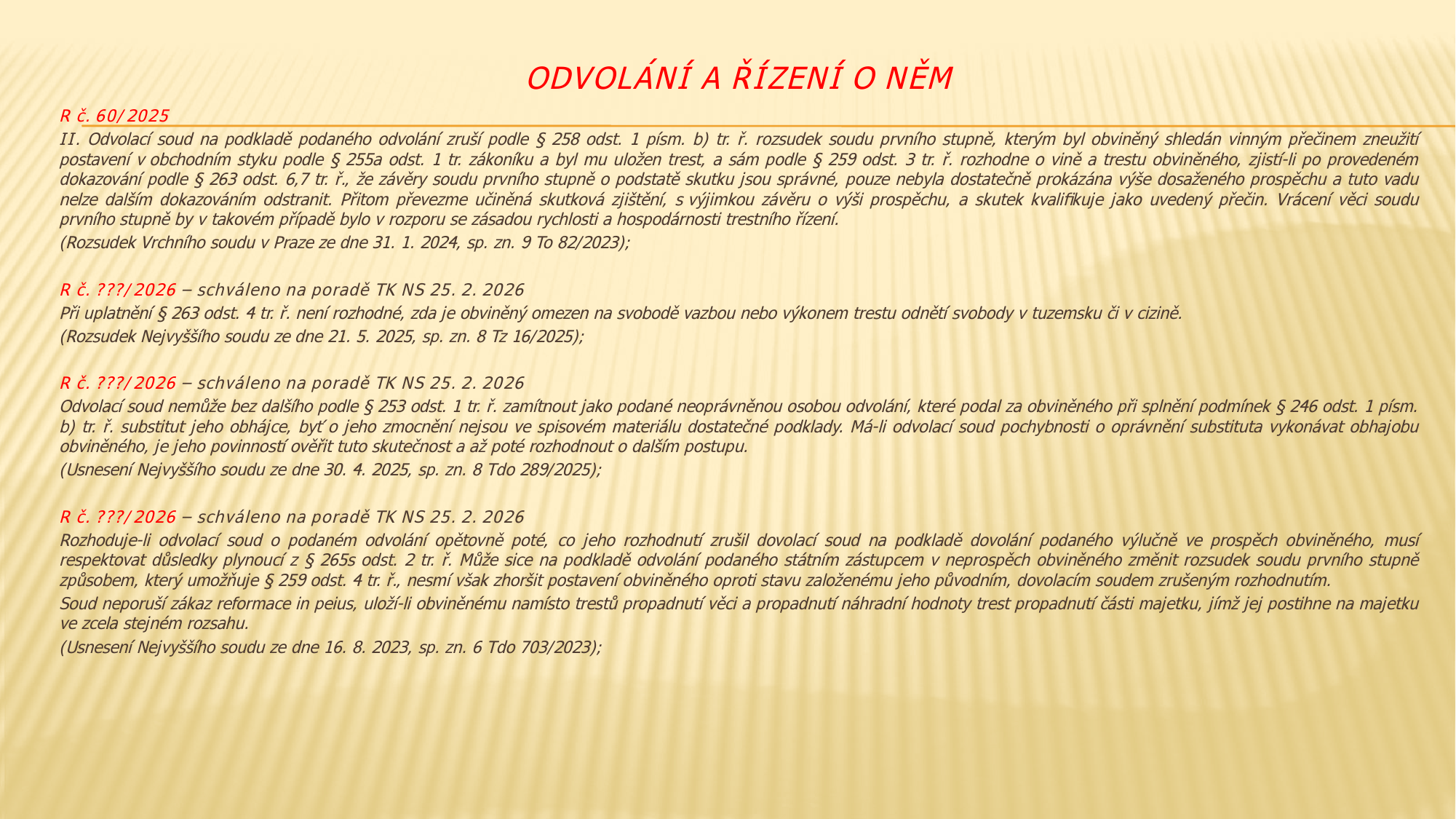

# Odvolání a řízení o něm
R č. 60/2025
II. Odvolací soud na podkladě podaného odvolání zruší podle § 258 odst. 1 písm. b) tr. ř. rozsudek soudu prvního stupně, kterým byl obviněný shledán vinným přečinem zneužití postavení v obchodním styku podle § 255a odst. 1 tr. zákoníku a byl mu uložen trest, a sám podle § 259 odst. 3 tr. ř. rozhodne o vině a trestu obviněného, zjistí-li po provedeném dokazování podle § 263 odst. 6,7 tr. ř., že závěry soudu prvního stupně o podstatě skutku jsou správné, pouze nebyla dostatečně prokázána výše dosaženého prospěchu a tuto vadu nelze dalším dokazováním odstranit. Přitom převezme učiněná skutková zjištění, s výjimkou závěru o výši prospěchu, a skutek kvalifikuje jako uvedený přečin. Vrácení věci soudu prvního stupně by v takovém případě bylo v rozporu se zásadou rychlosti a hospodárnosti trestního řízení.
(Rozsudek Vrchního soudu v Praze ze dne 31. 1. 2024, sp. zn. 9 To 82/2023);

R č. ???/2026 – schváleno na poradě TK NS 25. 2. 2026
Při uplatnění § 263 odst. 4 tr. ř. není rozhodné, zda je obviněný omezen na svobodě vazbou nebo výkonem trestu odnětí svobody v tuzemsku či v cizině.
(Rozsudek Nejvyššího soudu ze dne 21. 5. 2025, sp. zn. 8 Tz 16/2025);

R č. ???/2026 – schváleno na poradě TK NS 25. 2. 2026
Odvolací soud nemůže bez dalšího podle § 253 odst. 1 tr. ř. zamítnout jako podané neoprávněnou osobou odvolání, které podal za obviněného při splnění podmínek § 246 odst. 1 písm. b) tr. ř. substitut jeho obhájce, byť o jeho zmocnění nejsou ve spisovém materiálu dostatečné podklady. Má-li odvolací soud pochybnosti o oprávnění substituta vykonávat obhajobu obviněného, je jeho povinností ověřit tuto skutečnost a až poté rozhodnout o dalším postupu.
(Usnesení Nejvyššího soudu ze dne 30. 4. 2025, sp. zn. 8 Tdo 289/2025);

R č. ???/2026 – schváleno na poradě TK NS 25. 2. 2026
Rozhoduje-li odvolací soud o podaném odvolání opětovně poté, co jeho rozhodnutí zrušil dovolací soud na podkladě dovolání podaného výlučně ve prospěch obviněného, musí respektovat důsledky plynoucí z § 265s odst. 2 tr. ř. Může sice na podkladě odvolání podaného státním zástupcem v neprospěch obviněného změnit rozsudek soudu prvního stupně způsobem, který umožňuje § 259 odst. 4 tr. ř., nesmí však zhoršit postavení obviněného oproti stavu založenému jeho původním, dovolacím soudem zrušeným rozhodnutím.
Soud neporuší zákaz reformace in peius, uloží-li obviněnému namísto trestů propadnutí věci a propadnutí náhradní hodnoty trest propadnutí části majetku, jímž jej postihne na majetku ve zcela stejném rozsahu.
(Usnesení Nejvyššího soudu ze dne 16. 8. 2023, sp. zn. 6 Tdo 703/2023);